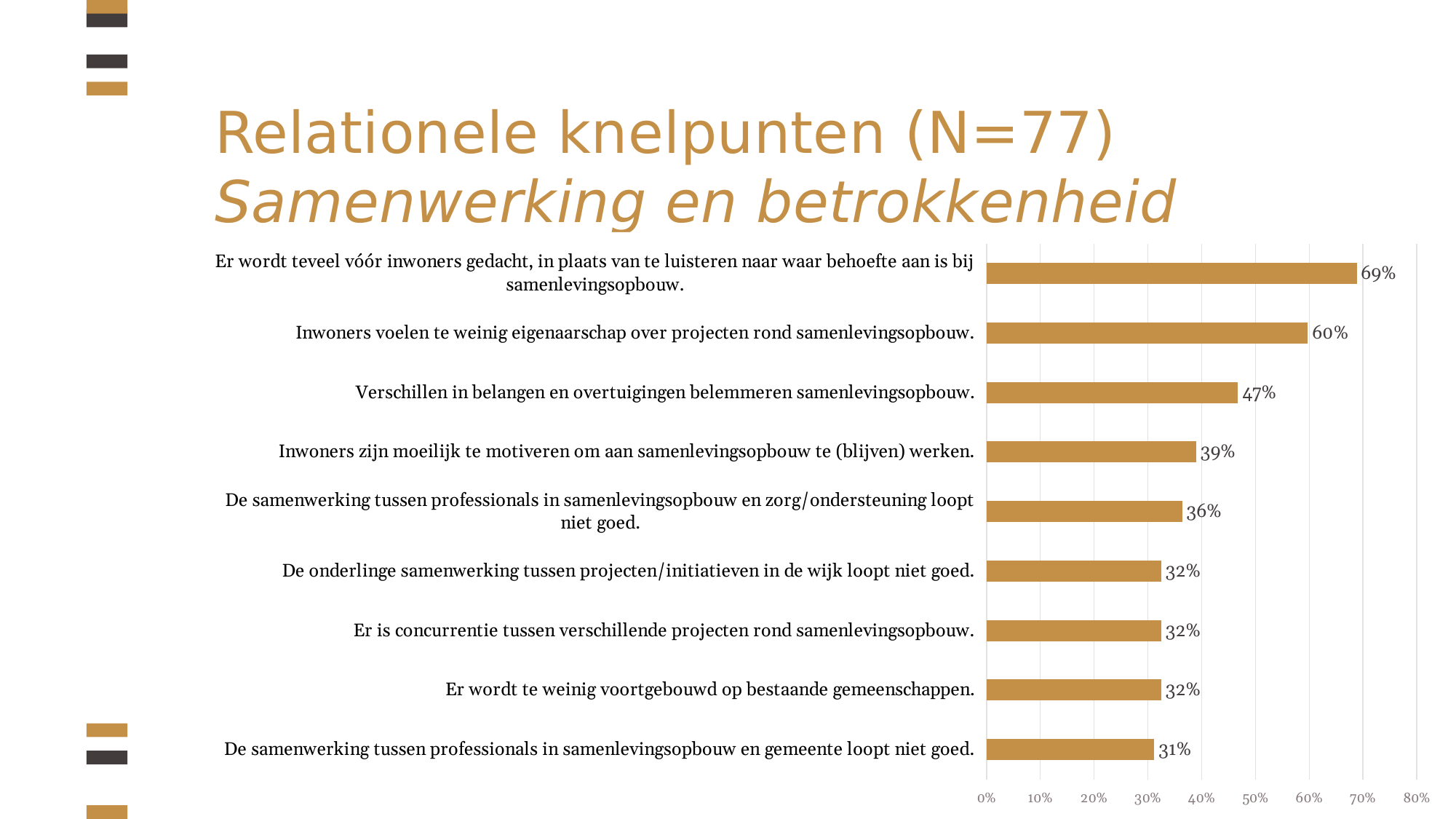

# Relationele knelpunten (N=77) Samenwerking en betrokkenheid

### Chart

| Category |  |
|---|---|
| Er wordt teveel vóór inwoners gedacht, in plaats van te luisteren naar waar behoefte aan is bij samenlevingsopbouw. | 0.6883116883116883 |
| Inwoners voelen te weinig eigenaarschap over projecten rond samenlevingsopbouw. | 0.5974025974025974 |
| Verschillen in belangen en overtuigingen belemmeren samenlevingsopbouw. | 0.4675324675324675 |
| Inwoners zijn moeilijk te motiveren om aan samenlevingsopbouw te (blijven) werken. | 0.38961038961038963 |
| De samenwerking tussen professionals in samenlevingsopbouw en zorg/ondersteuning loopt niet goed. | 0.36363636363636365 |
| De onderlinge samenwerking tussen projecten/initiatieven in de wijk loopt niet goed. | 0.3246753246753247 |
| Er is concurrentie tussen verschillende projecten rond samenlevingsopbouw. | 0.3246753246753247 |
| Er wordt te weinig voortgebouwd op bestaande gemeenschappen. | 0.3246753246753247 |
| De samenwerking tussen professionals in samenlevingsopbouw en gemeente loopt niet goed. | 0.31168831168831174 |